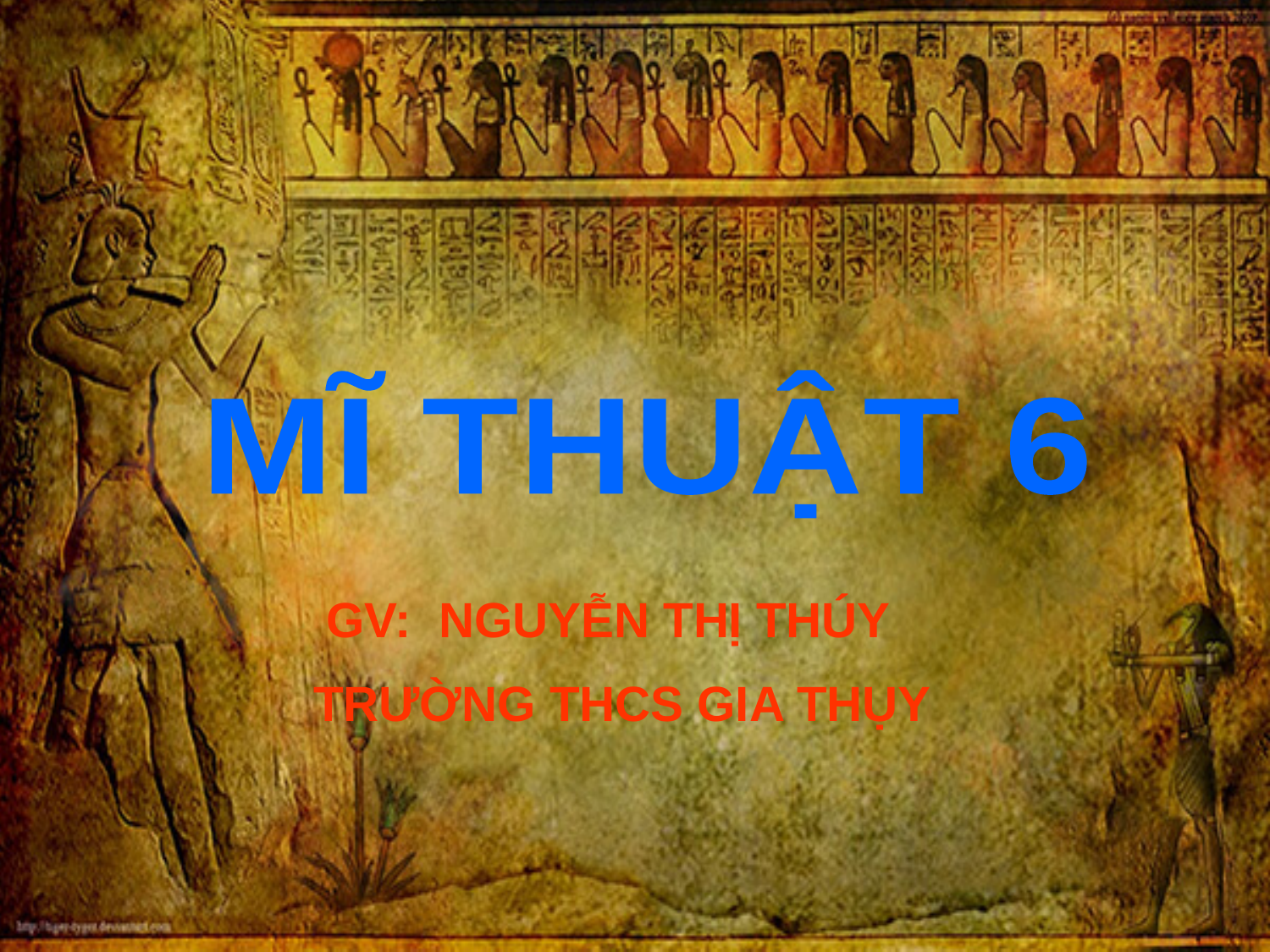

MĨ THUẬT 6
                    GV:  NGUYỄN THỊ THÚY
                      TRƯỜNG THCS GIA THỤY